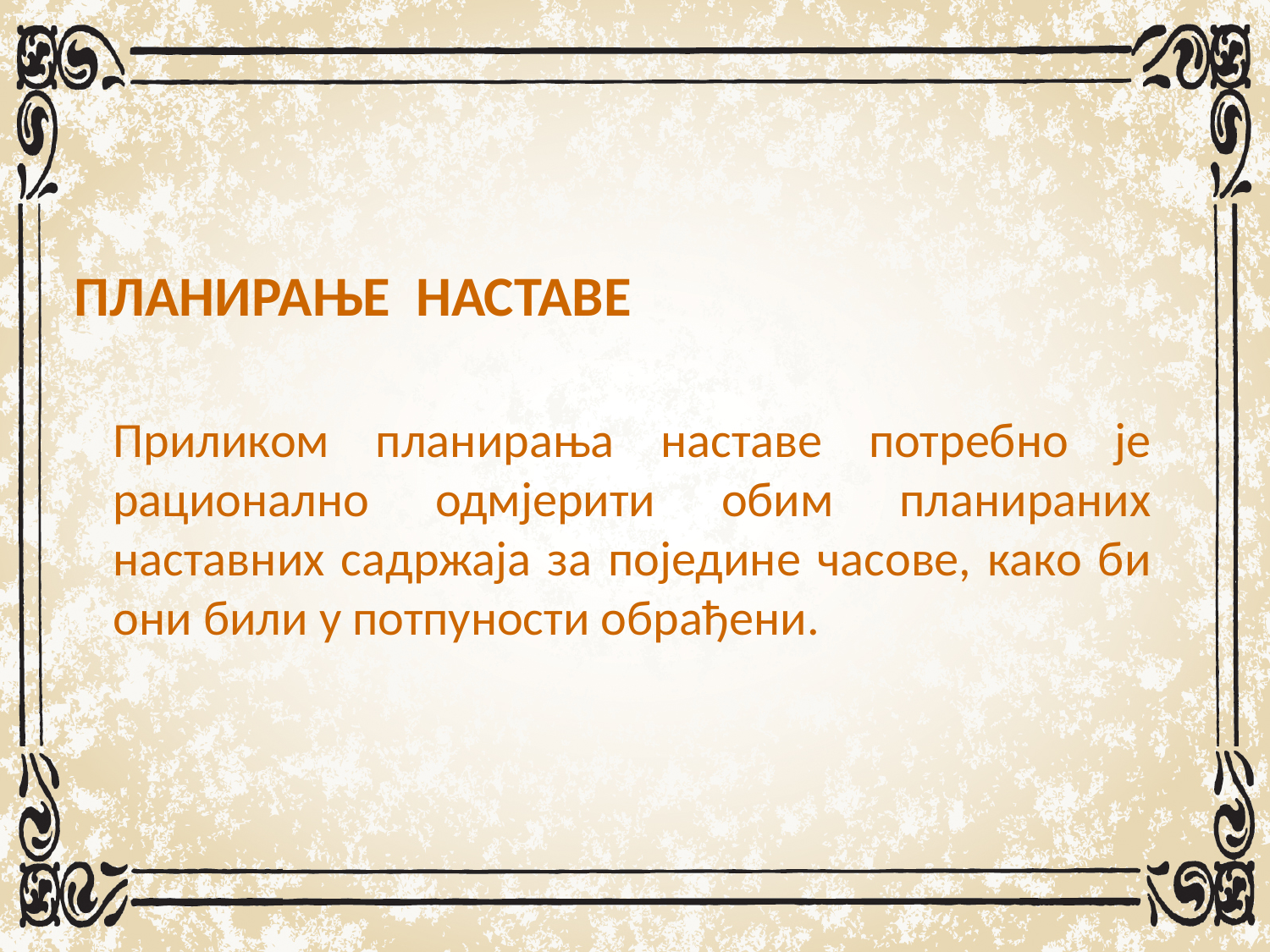

ПЛАНИРАЊЕ  НАСТАВЕ
	Приликом планирања наставе потребно је рационално одмјерити обим планираних наставних садржаја за поједине часове, како би они били у потпуности обрађени.